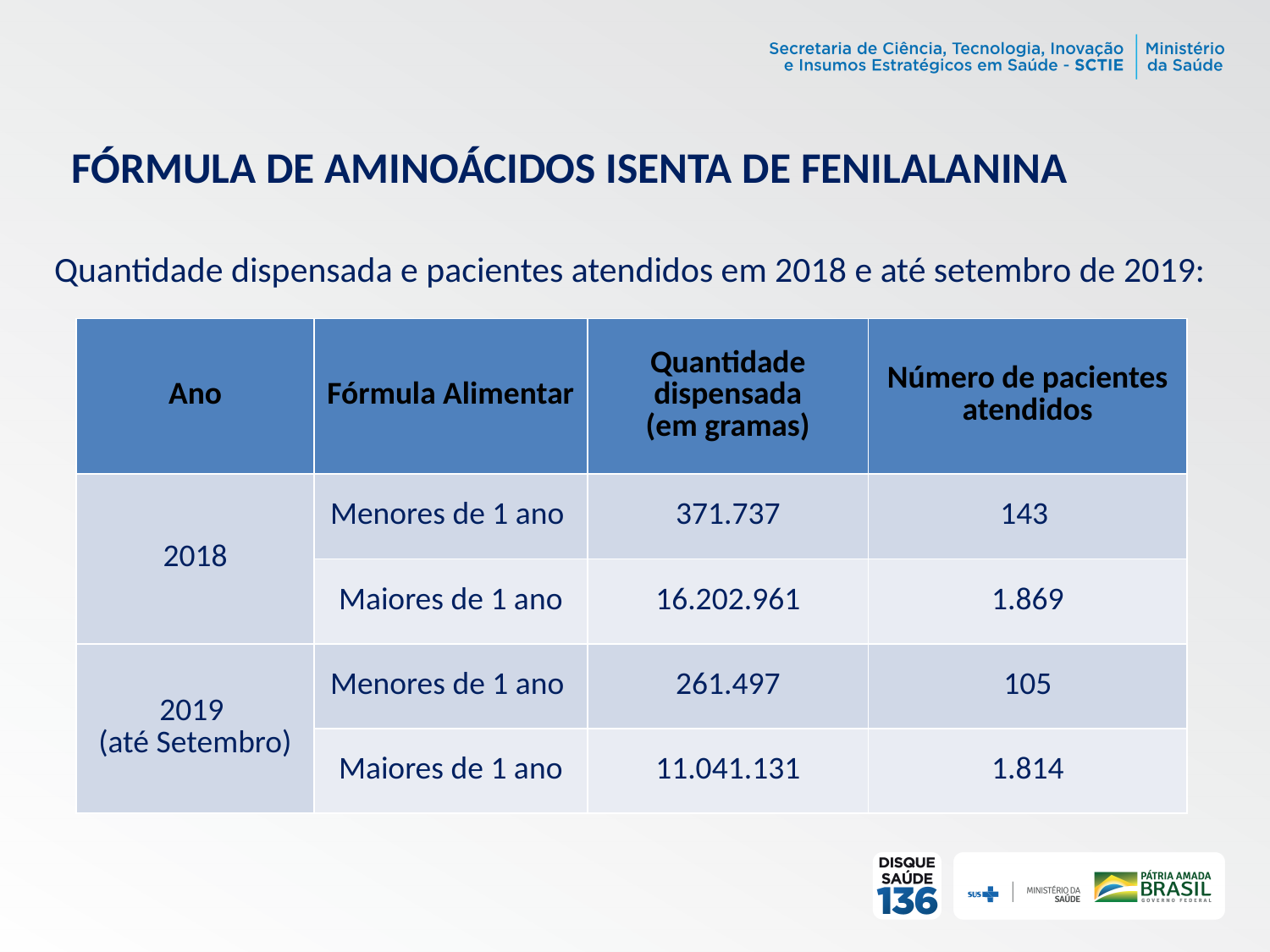

# FÓRMULA DE AMINOÁCIDOS ISENTA DE FENILALANINA
Quantidade dispensada e pacientes atendidos em 2018 e até setembro de 2019:
| Ano | Fórmula Alimentar | Quantidade dispensada (em gramas) | Número de pacientes atendidos |
| --- | --- | --- | --- |
| 2018 | Menores de 1 ano | 371.737 | 143 |
|  | Maiores de 1 ano | 16.202.961 | 1.869 |
| 2019 (até Setembro) | Menores de 1 ano | 261.497 | 105 |
|  | Maiores de 1 ano | 11.041.131 | 1.814 |